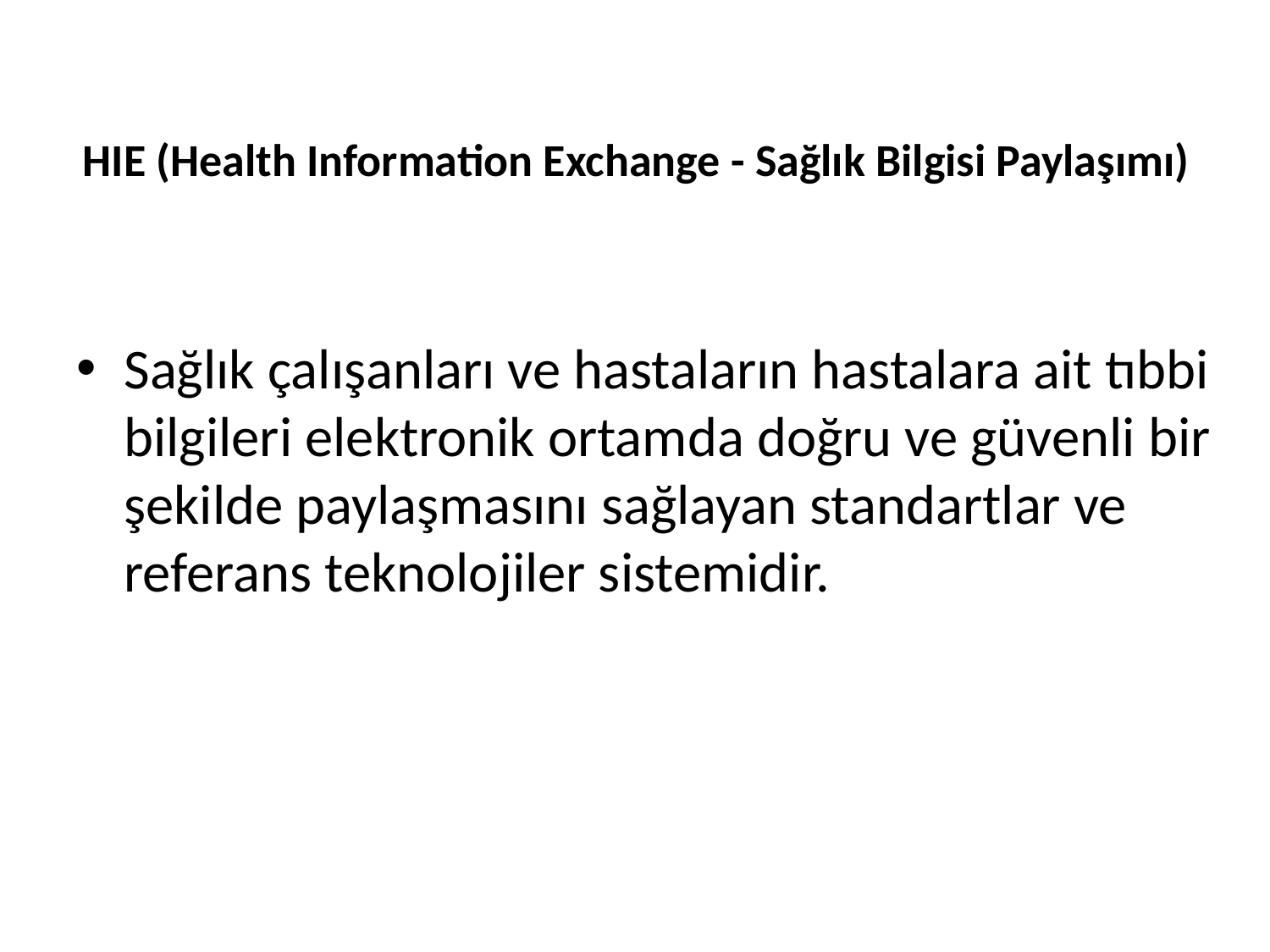

# HIE (Health Information Exchange - Sağlık Bilgisi Paylaşımı)
Sağlık çalışanları ve hastaların hastalara ait tıbbi bilgileri elektronik ortamda doğru ve güvenli bir şekilde paylaşmasını sağlayan standartlar ve referans teknolojiler sistemidir.